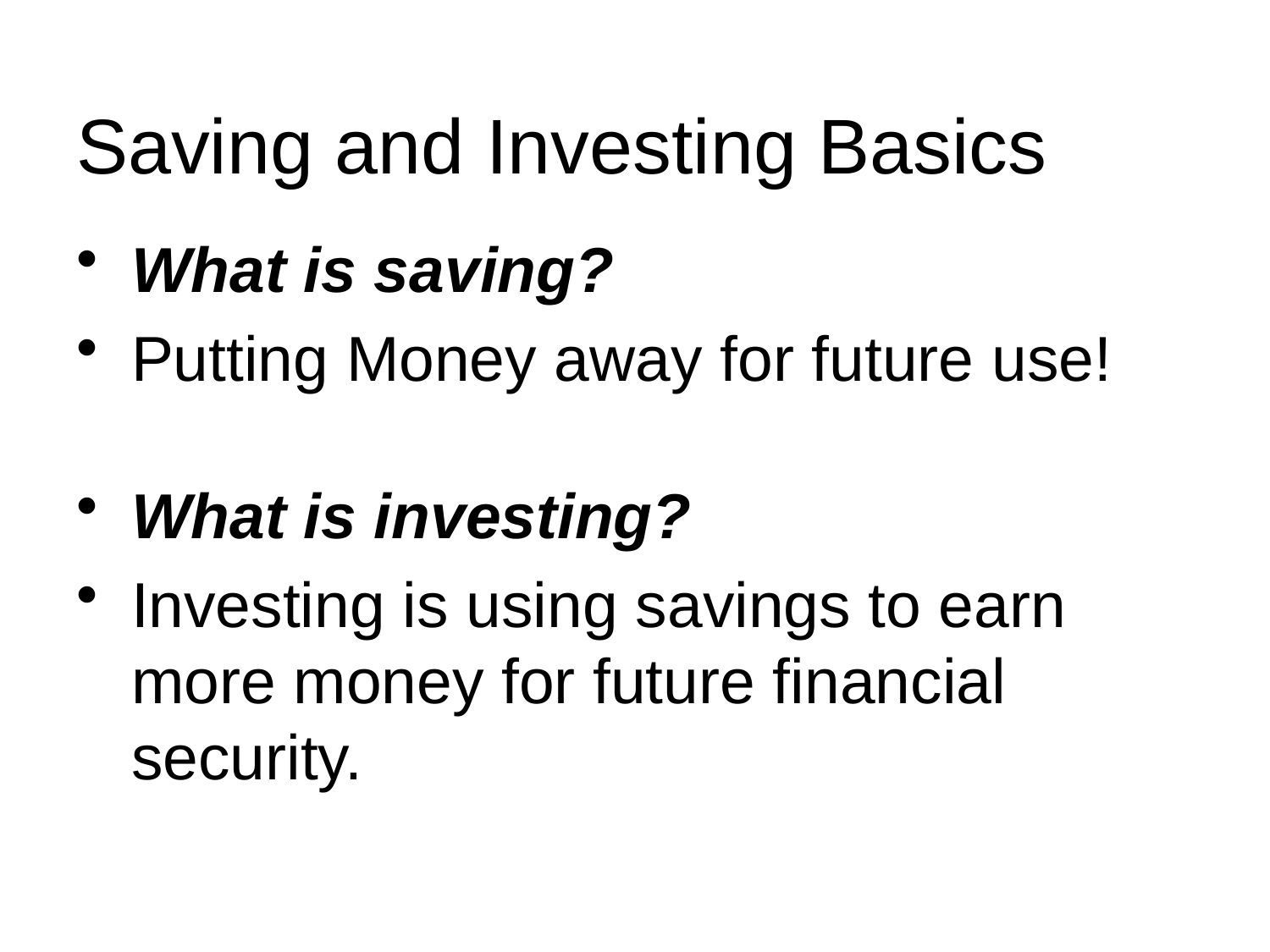

# Saving and Investing Basics
What is saving?
Putting Money away for future use!

What is investing?
Investing is using savings to earn more money for future financial security.